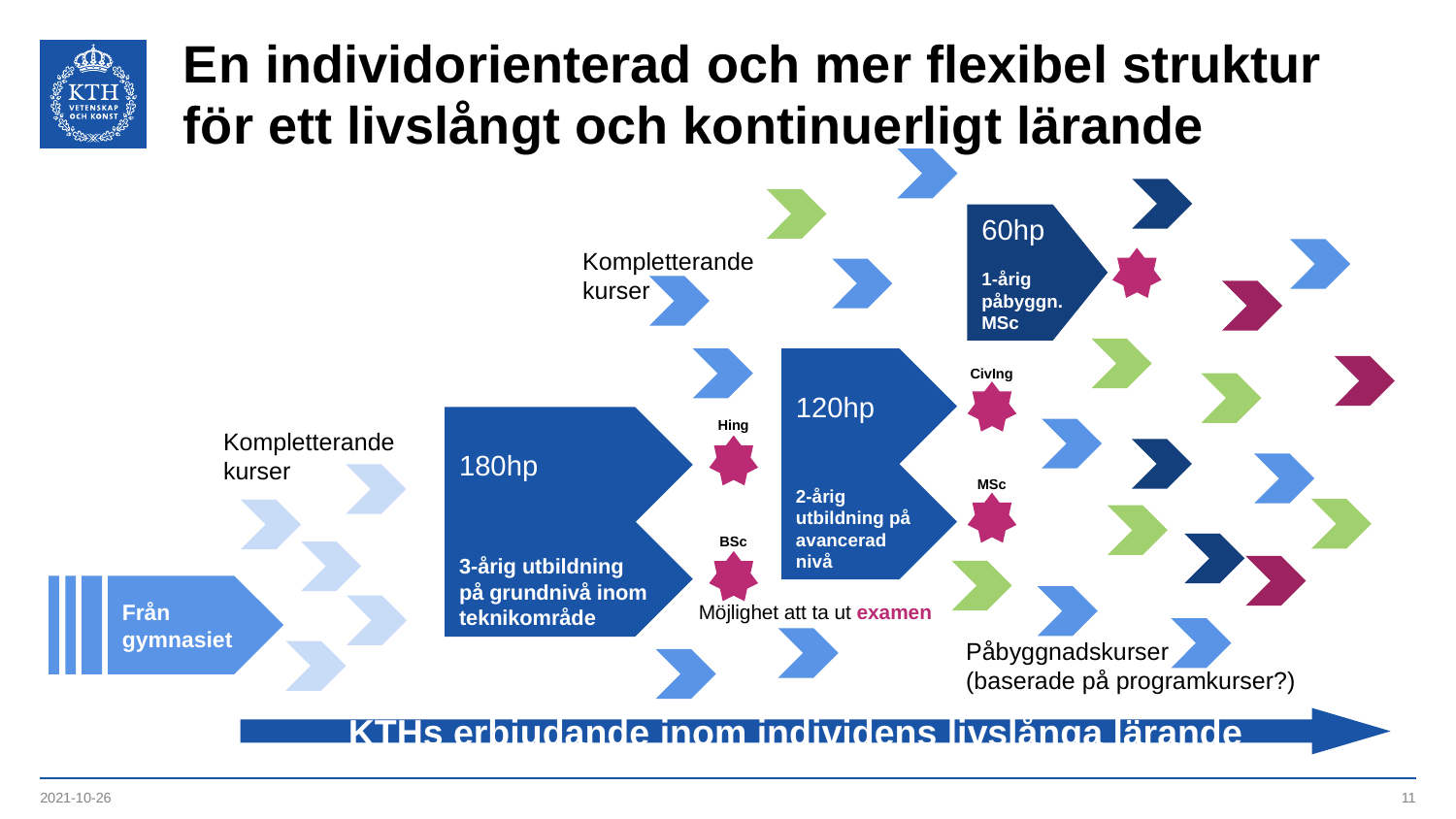

# En individorienterad och mer flexibel struktur för ett livslångt och kontinuerligt lärande

60hp
1-årig påbyggn.MSc

Kompletterande kurser

120hp
2-årig utbildning på avancerad nivå

CivIng

180hp
3-årig utbildning på grundnivå inom teknikområde
Hing

Kompletterande kurser

MSc

BSc

Från gymnasiet

Möjlighet att ta ut examen

Påbyggnadskurser
(baserade på programkurser?)

KTHs erbjudande inom individens livslånga lärande
2021-10-26
11